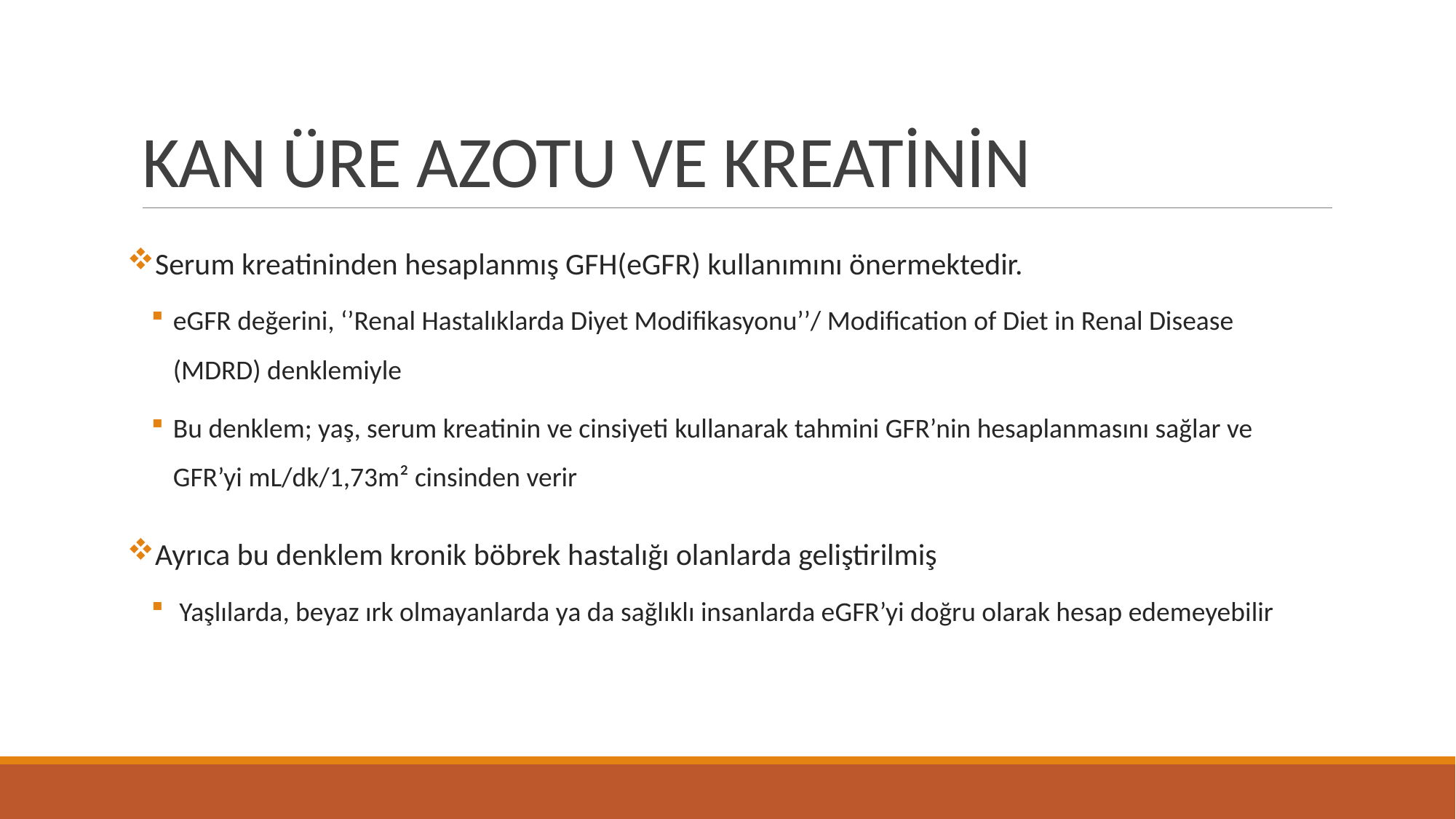

# KAN ÜRE AZOTU VE KREATİNİN
Serum kreatininden hesaplanmış GFH(eGFR) kullanımını önermektedir.
eGFR değerini, ‘’Renal Hastalıklarda Diyet Modifikasyonu’’/ Modification of Diet in Renal Disease (MDRD) denklemiyle
Bu denklem; yaş, serum kreatinin ve cinsiyeti kullanarak tahmini GFR’nin hesaplanmasını sağlar ve GFR’yi mL/dk/1,73m² cinsinden verir
Ayrıca bu denklem kronik böbrek hastalığı olanlarda geliştirilmiş
 Yaşlılarda, beyaz ırk olmayanlarda ya da sağlıklı insanlarda eGFR’yi doğru olarak hesap edemeyebilir